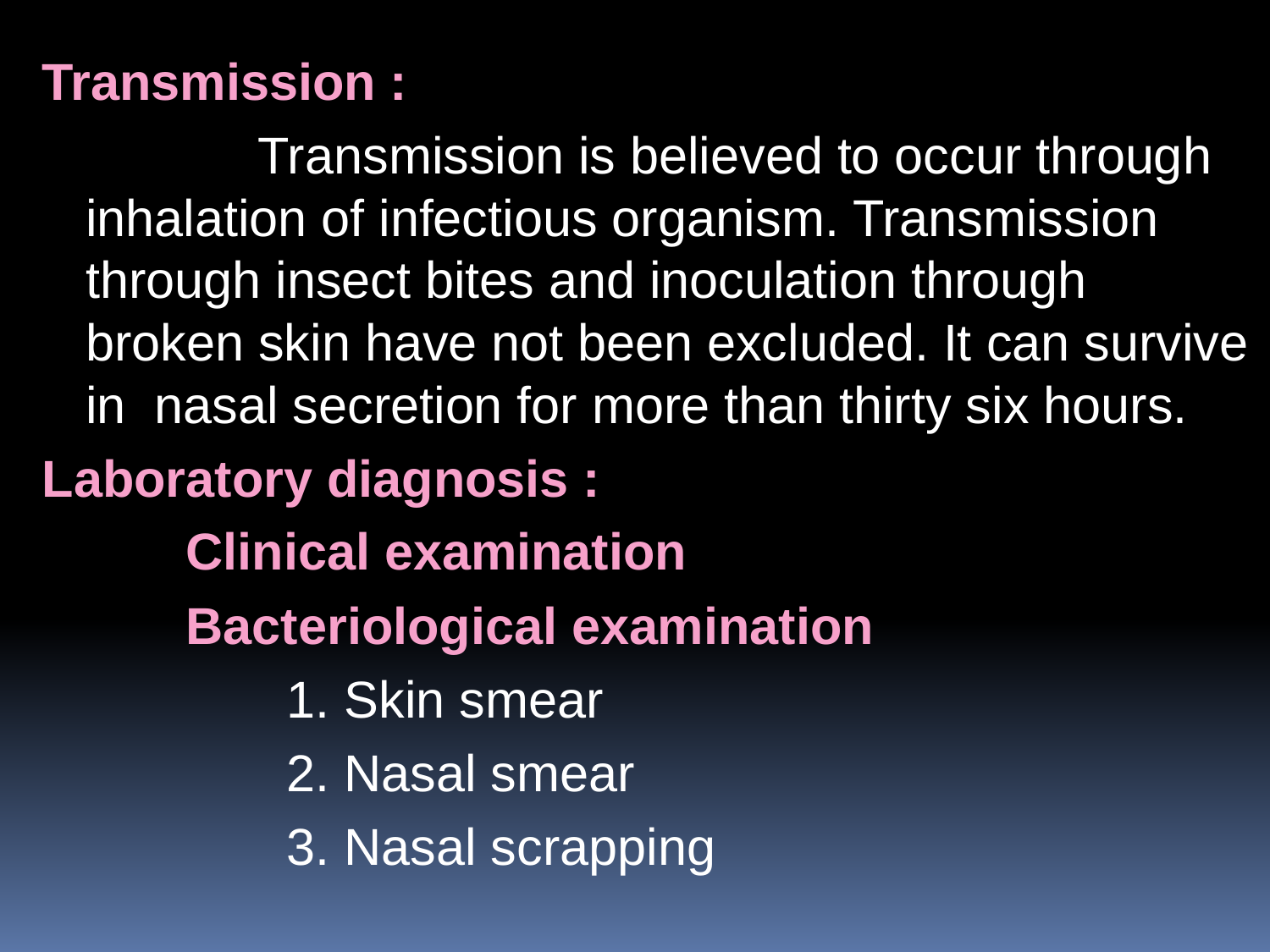

# Transmission :
               Transmission is believed to occur through inhalation of infectious organism. Transmission through insect bites and inoculation through broken skin have not been excluded. It can survive in  nasal secretion for more than thirty six hours.
Laboratory diagnosis :
          Clinical examination
          Bacteriological examination
                 1. Skin smear
                 2. Nasal smear
                 3. Nasal scrapping